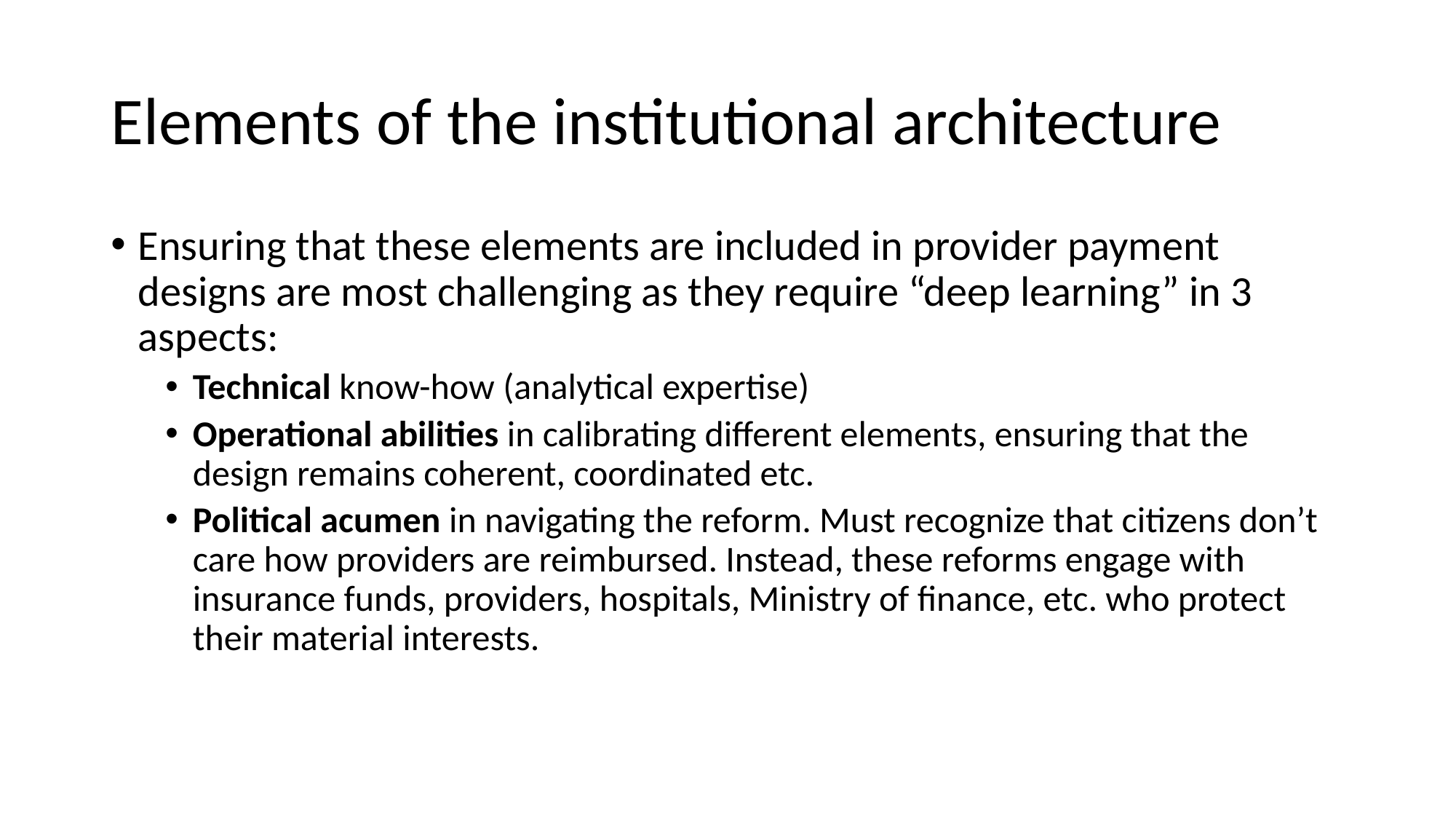

# Elements of the institutional architecture
Ensuring that these elements are included in provider payment designs are most challenging as they require “deep learning” in 3 aspects:
Technical know-how (analytical expertise)
Operational abilities in calibrating different elements, ensuring that the design remains coherent, coordinated etc.
Political acumen in navigating the reform. Must recognize that citizens don’t care how providers are reimbursed. Instead, these reforms engage with insurance funds, providers, hospitals, Ministry of finance, etc. who protect their material interests.